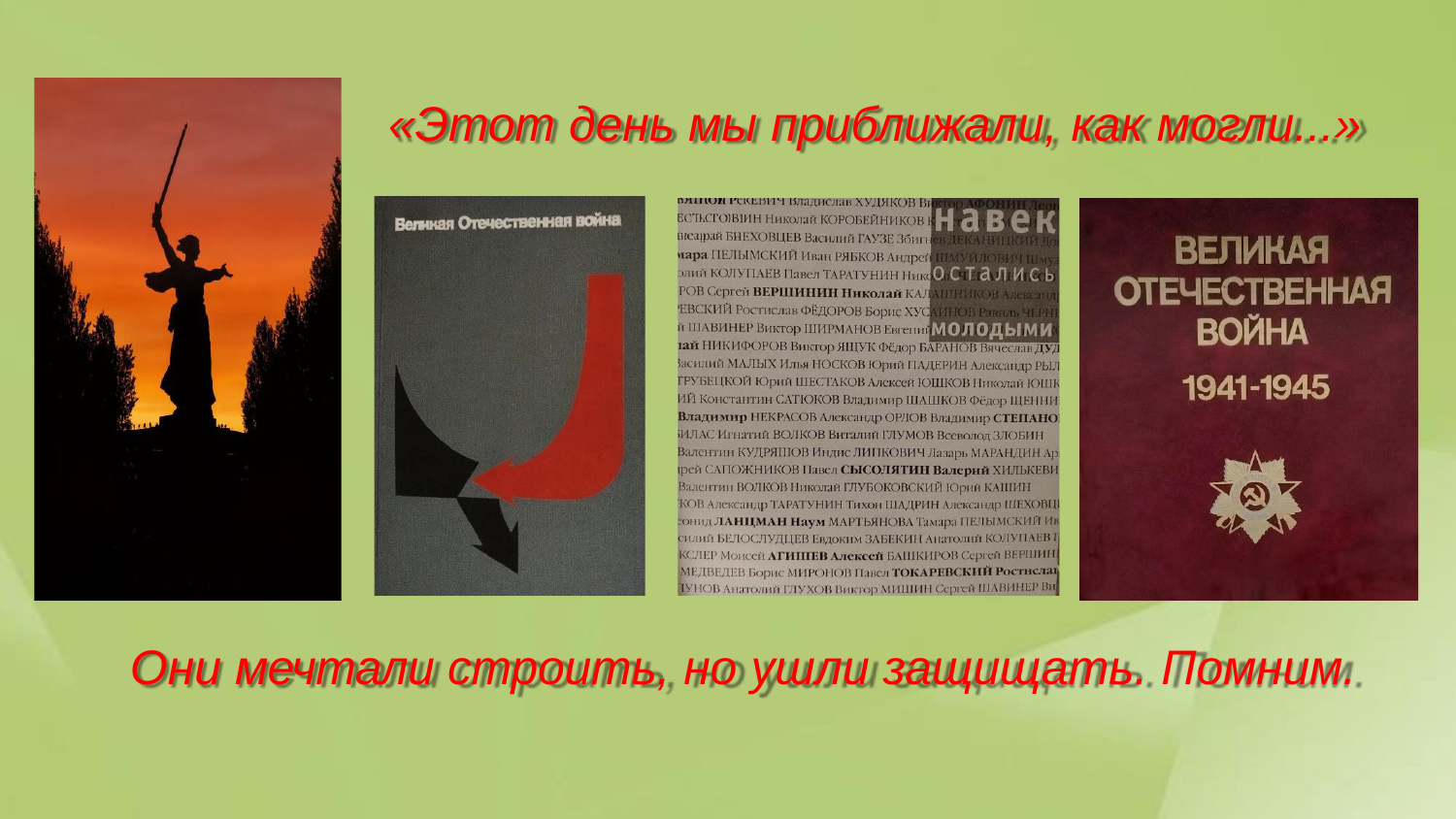

# «Этот день мы приближали, как могли...»

Они мечтали строить, но ушли защищать. Помним.